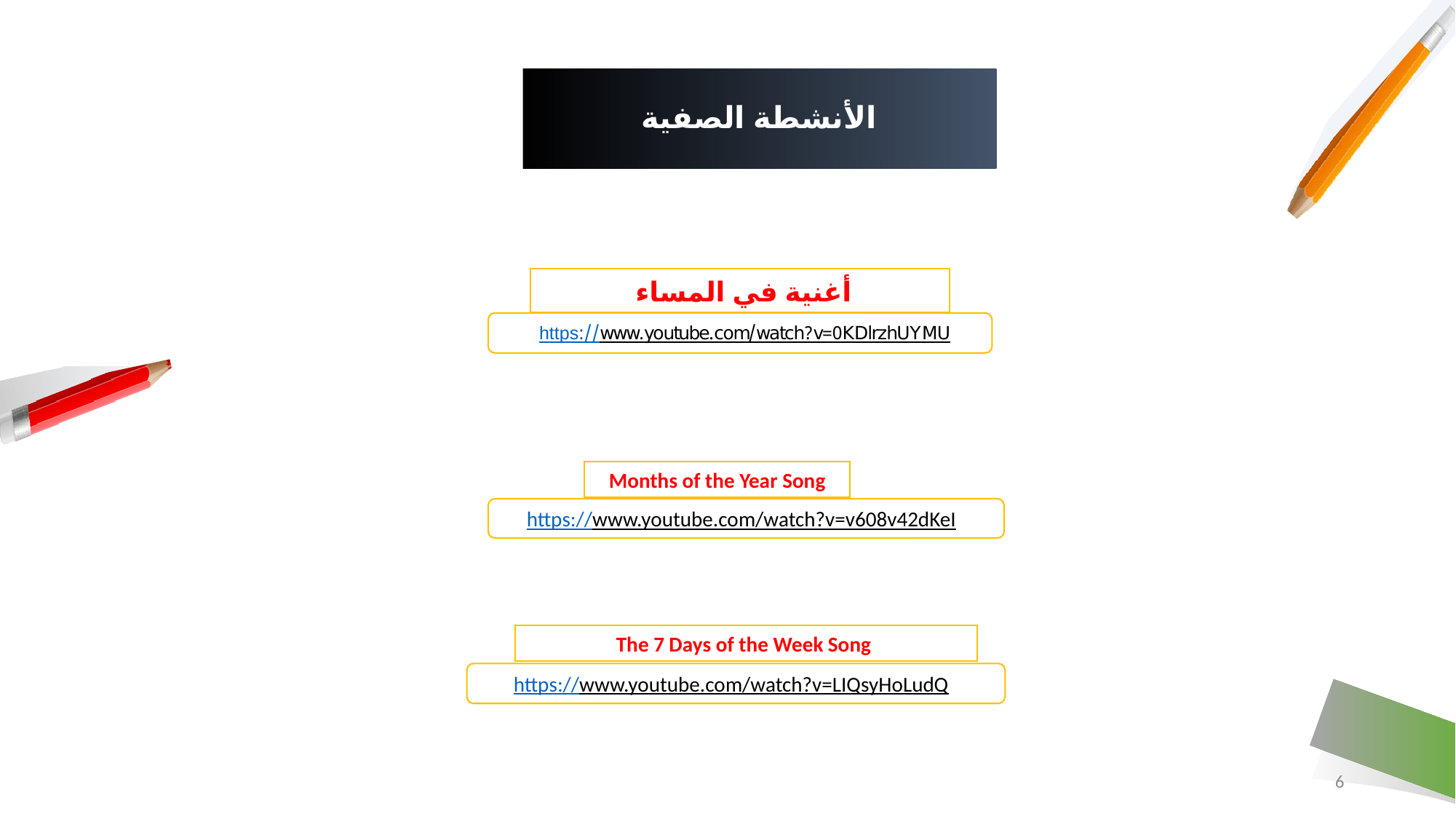

# الأنشطة الصفية
 أغنية في المساء
https://www.youtube.com/watch?v=0KDlrzhUYMU
Months of the Year Song
https://www.youtube.com/watch?v=v608v42dKeI
The 7 Days of the Week Song
https://www.youtube.com/watch?v=LIQsyHoLudQ
6